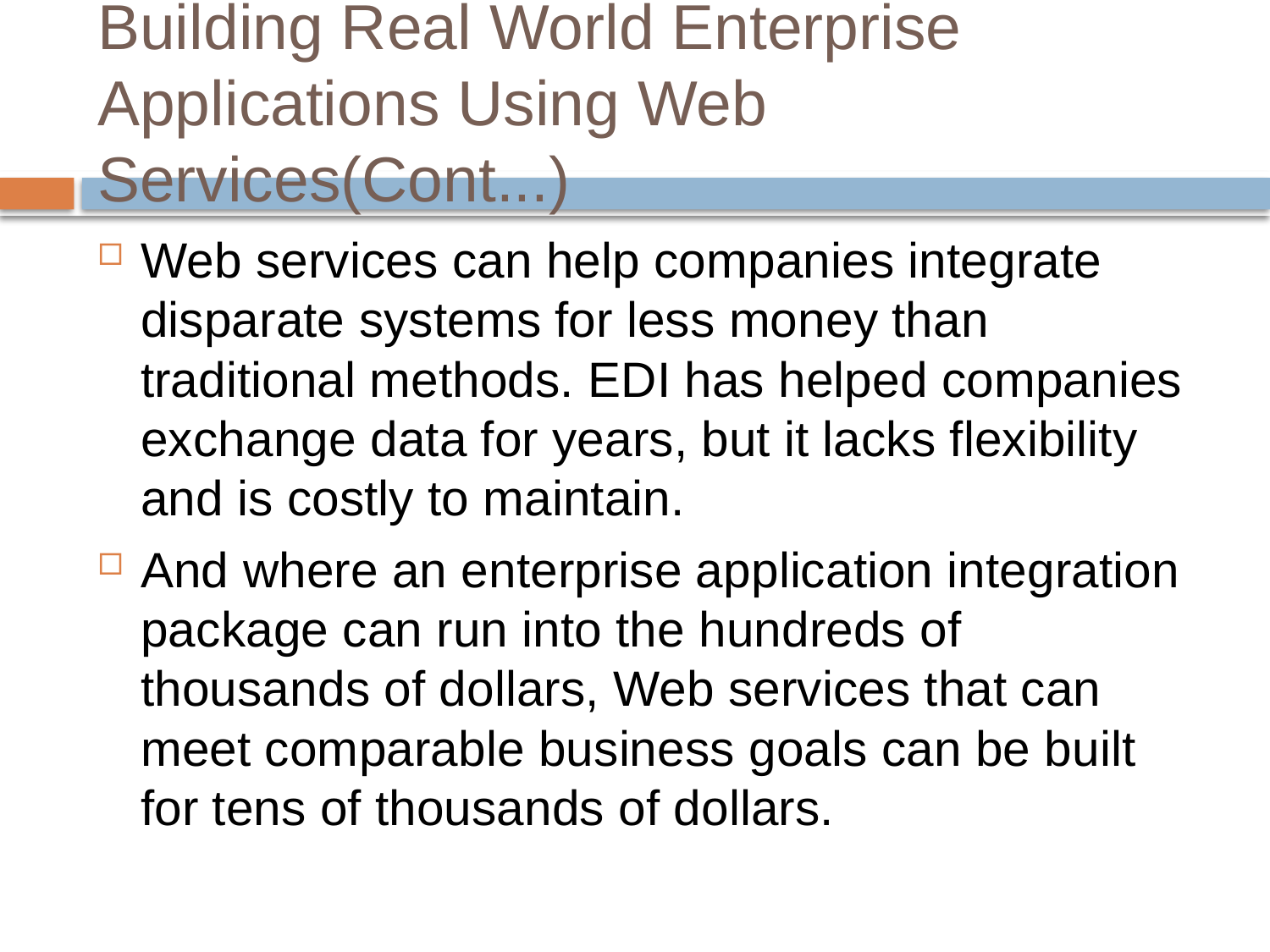

# Building Real World Enterprise Applications Using Web Services(Cont...)
Web services can help companies integrate disparate systems for less money than traditional methods. EDI has helped companies exchange data for years, but it lacks flexibility and is costly to maintain.
And where an enterprise application integration package can run into the hundreds of thousands of dollars, Web services that can meet comparable business goals can be built for tens of thousands of dollars.